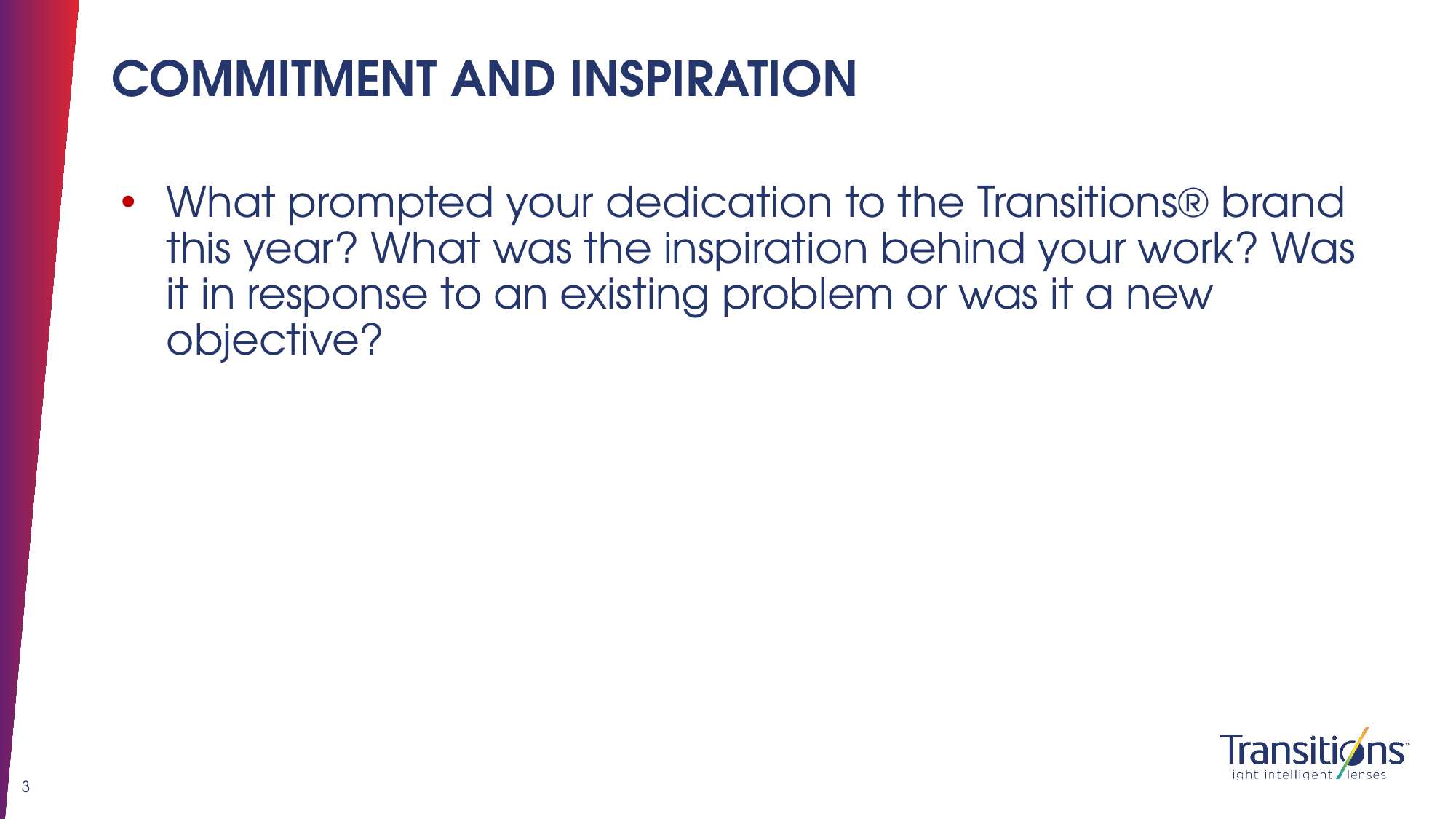

# COMMITMENT AND INSPIRATION
What prompted your dedication to the Transitions® brand this year? What was the inspiration behind your work? Was it in response to an existing problem or was it a new objective?